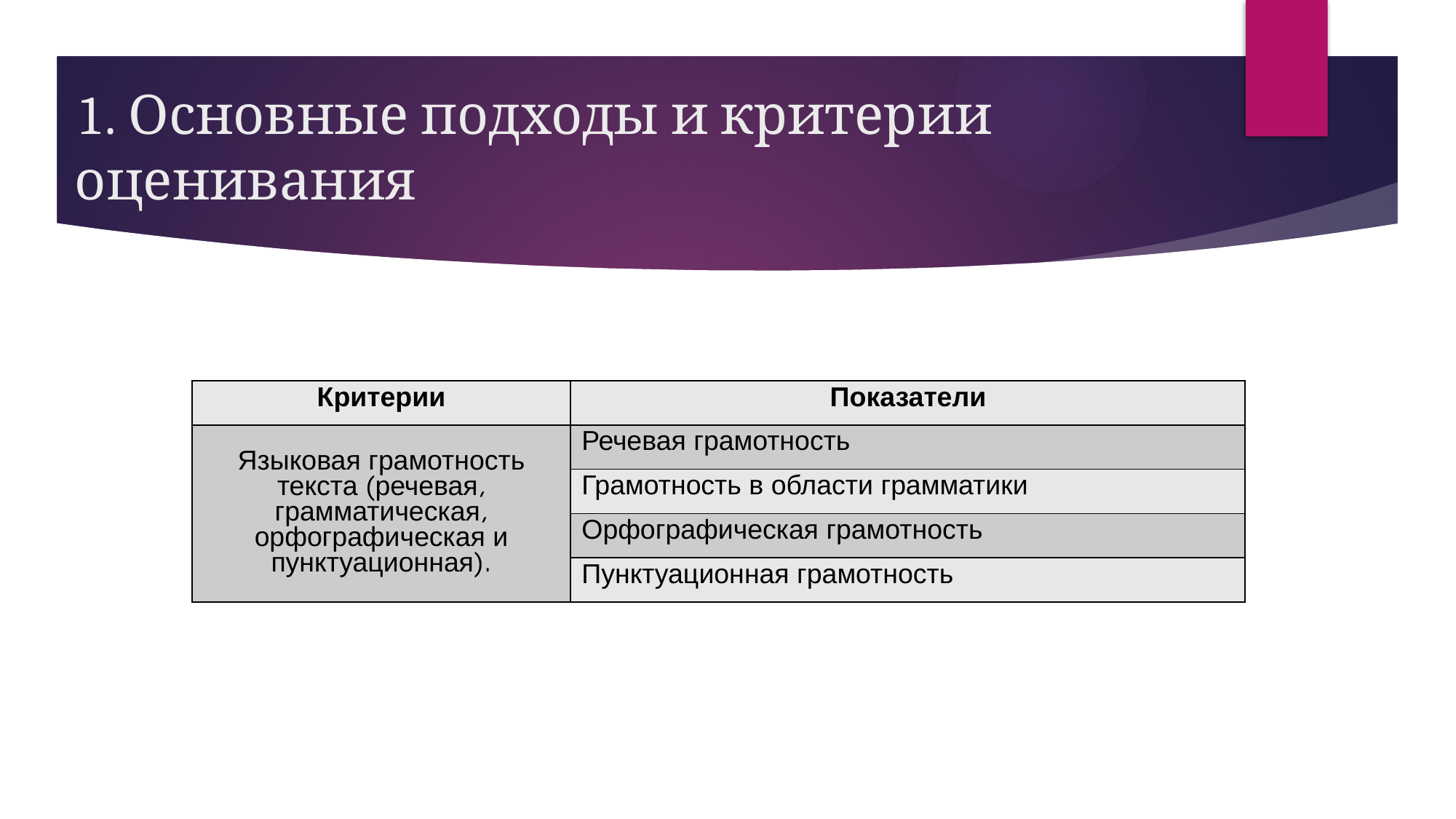

# 1. Основные подходы и критерии оценивания
| Критерии | Показатели |
| --- | --- |
| Языковая грамотность текста (речевая, грамматическая, орфографическая и пунктуационная). | Речевая грамотность |
|  | Грамотность в области грамматики |
|  | Орфографическая грамотность |
|  | Пунктуационная грамотность |